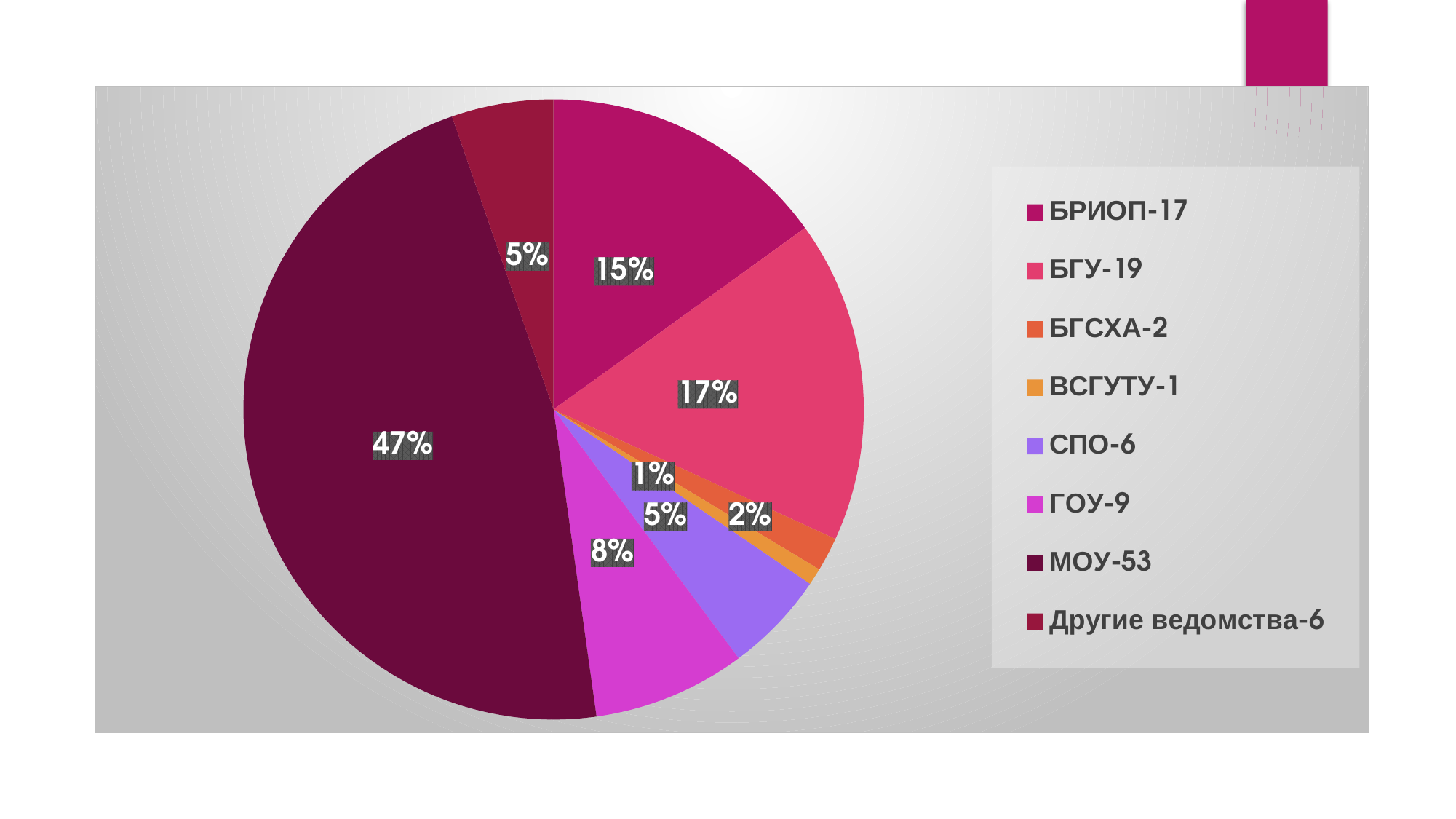

### Chart

| Category | Продажи |
|---|---|
| БРИОП-17 | 17.0 |
| БГУ-19 | 19.0 |
| БГСХА-2 | 2.0 |
| ВСГУТУ-1 | 1.0 |
| СПО-6 | 6.0 |
| ГОУ-9 | 9.0 |
| МОУ-53 | 53.0 |
| Другие ведомства-6 | 6.0 |